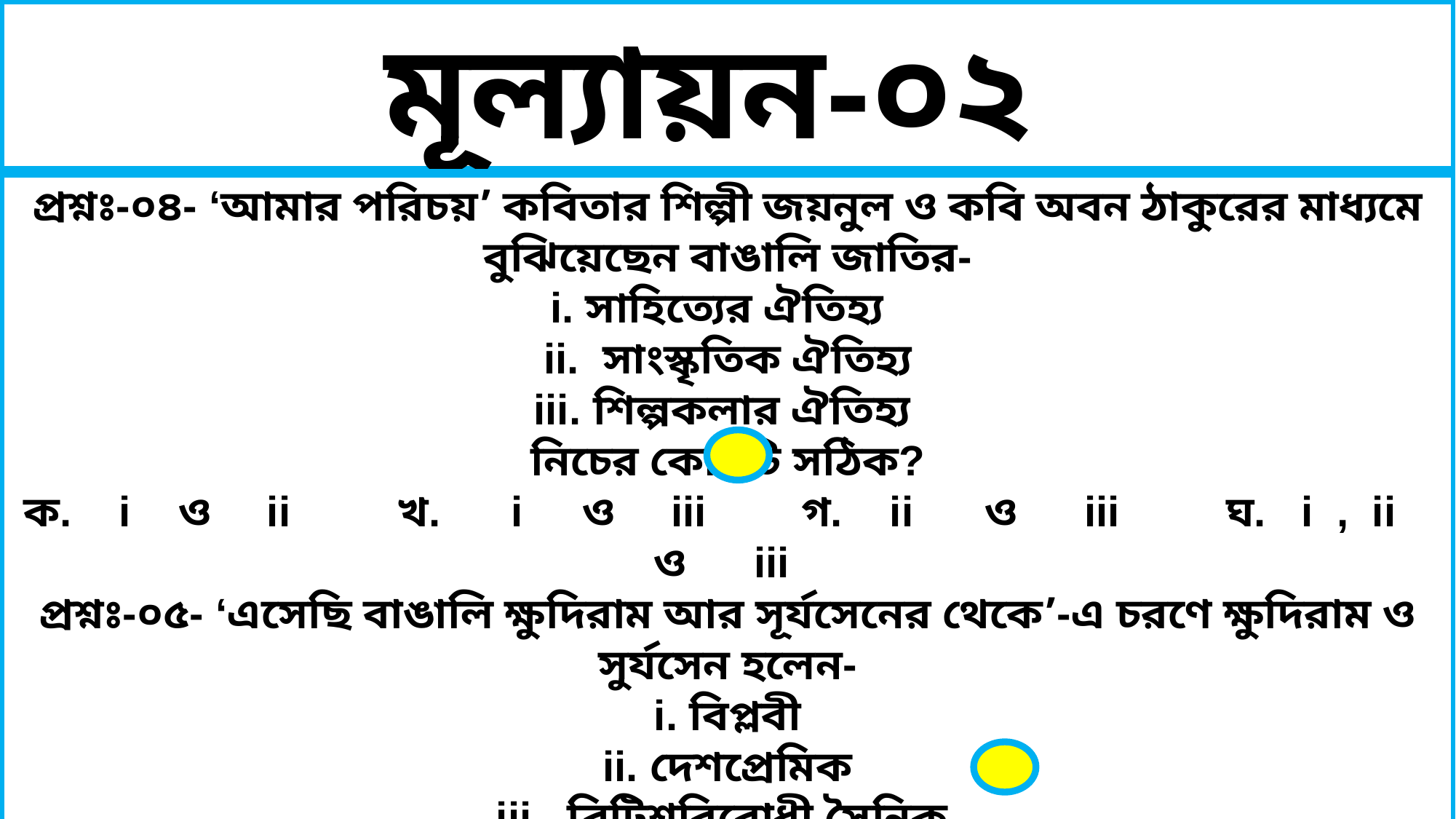

মূল্যায়ন-০২
প্রশ্নঃ-০৪- ‘আমার পরিচয়’ কবিতার শিল্পী জয়নুল ও কবি অবন ঠাকুরের মাধ্যমে বুঝিয়েছেন বাঙালি জাতির-
i. সাহিত্যের ঐতিহ্য
ii.  সাংস্কৃতিক ঐতিহ্য
iii. শিল্পকলার ঐতিহ্য
নিচের কোনটি সঠিক?
ক.    i    ও     ii         খ.      i     ও     iii        গ.    ii      ও      iii         ঘ.   i  ,  ii    ও      iii
প্রশ্নঃ-০৫- ‘এসেছি বাঙালি ক্ষুদিরাম আর সূর্যসেনের থেকে’-এ চরণে ক্ষুদিরাম ও সুর্যসেন হলেন-
i. বিপ্লবী
ii. দেশপ্রেমিক
iii.  ব্রিটিশবিরোধী সৈনিক
নিচের কোনটি সঠিক ?
ক.   i    ও     ii    খ.     ii    ও    iii     গ.    i     ও     iii     ঘ.    i   ,   ii     ও      iii